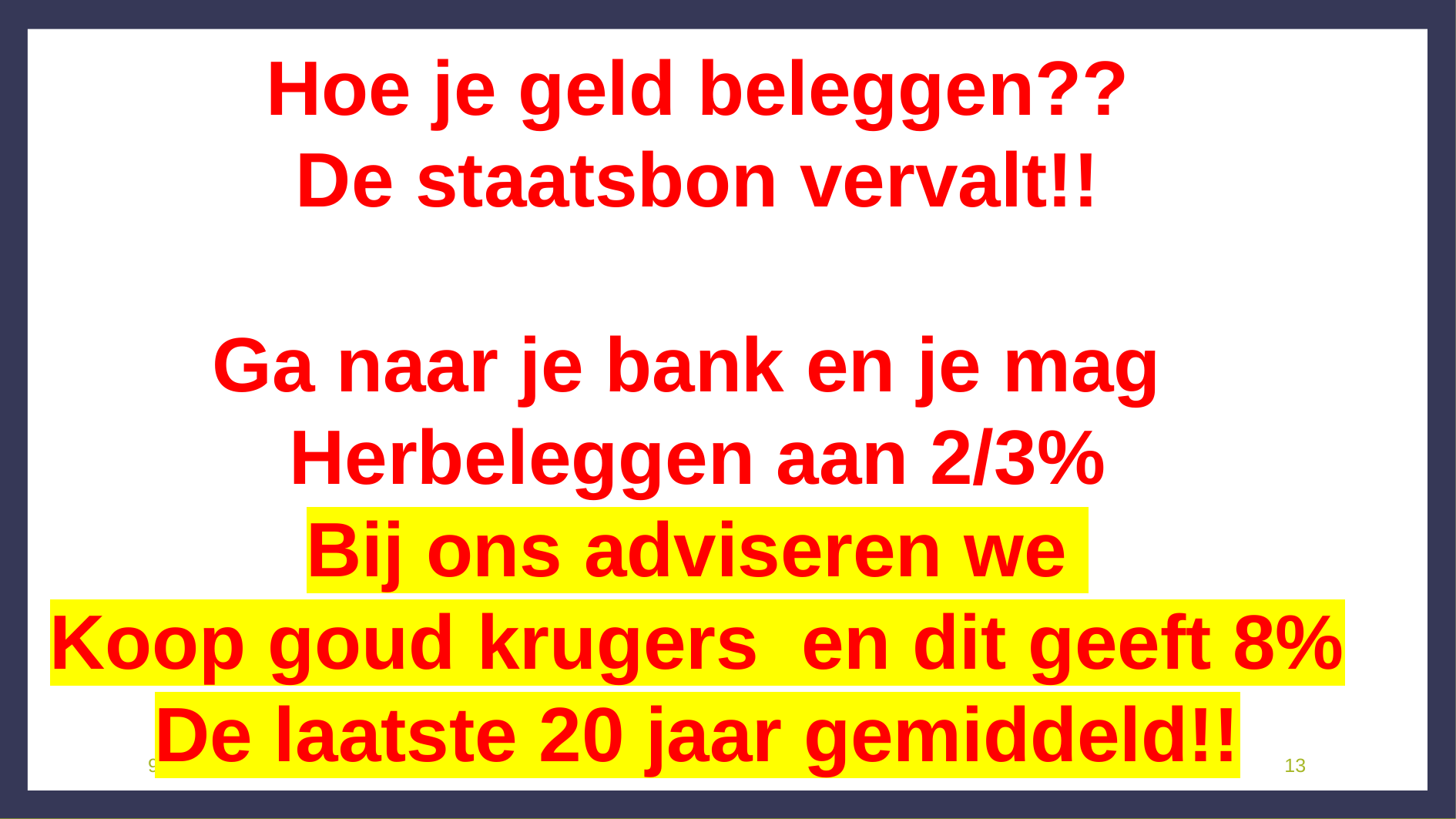

Hoe je geld beleggen??
De staatsbon vervalt!!

Ga naar je bank en je mag
Herbeleggen aan 2/3%
Bij ons adviseren we
Koop goud krugers  en dit geeft 8%
De laatste 20 jaar gemiddeld!!
9/12/2024
13